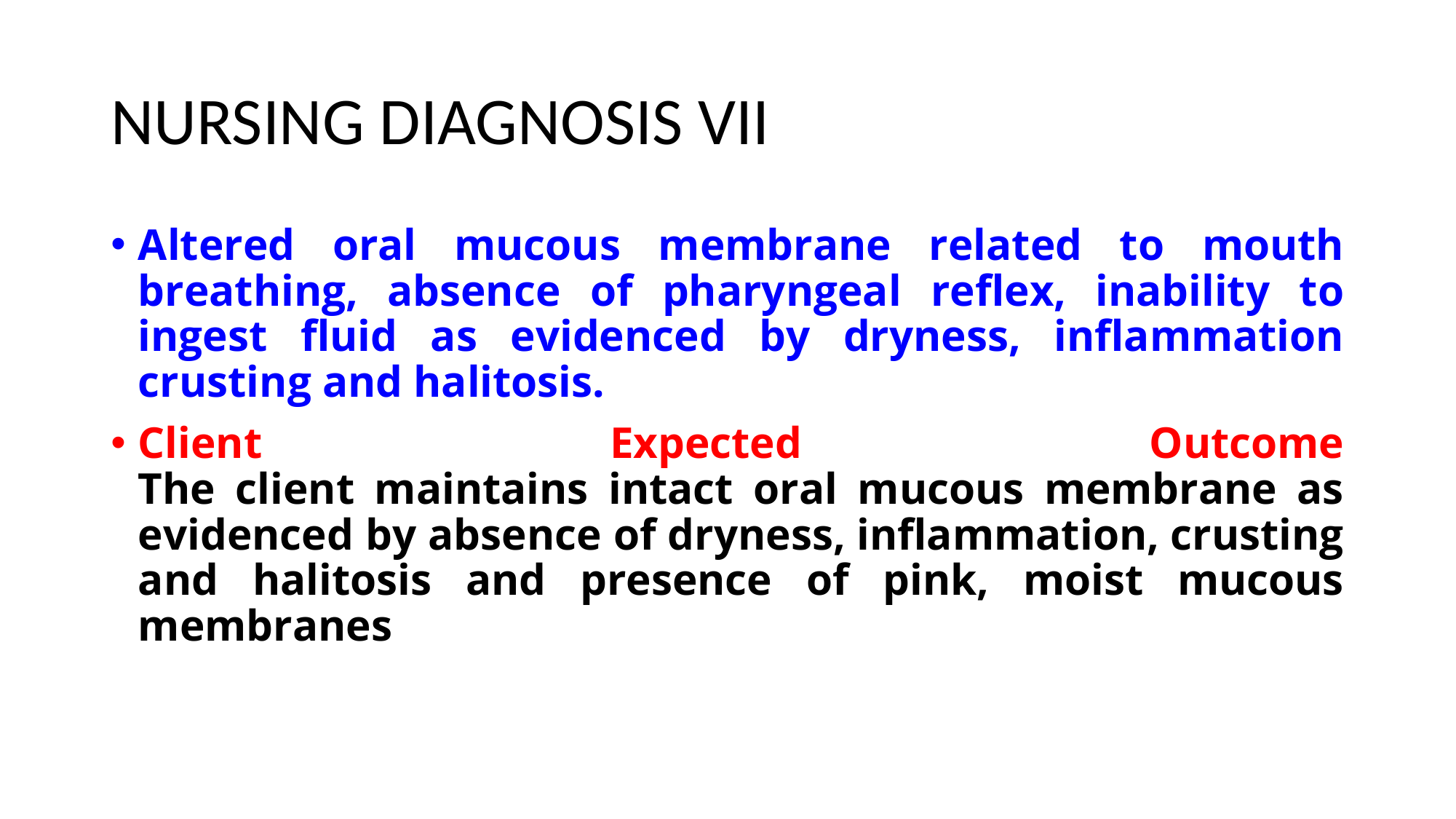

# NURSING DIAGNOSIS VII
Altered oral mucous membrane related to mouth breathing, absence of pharyngeal reflex, inability to ingest fluid as evidenced by dryness, inflammation crusting and halitosis.
Client Expected Outcome
The client maintains intact oral mucous membrane as evidenced by absence of dryness, inflammation, crusting and halitosis and presence of pink, moist mucous membranes